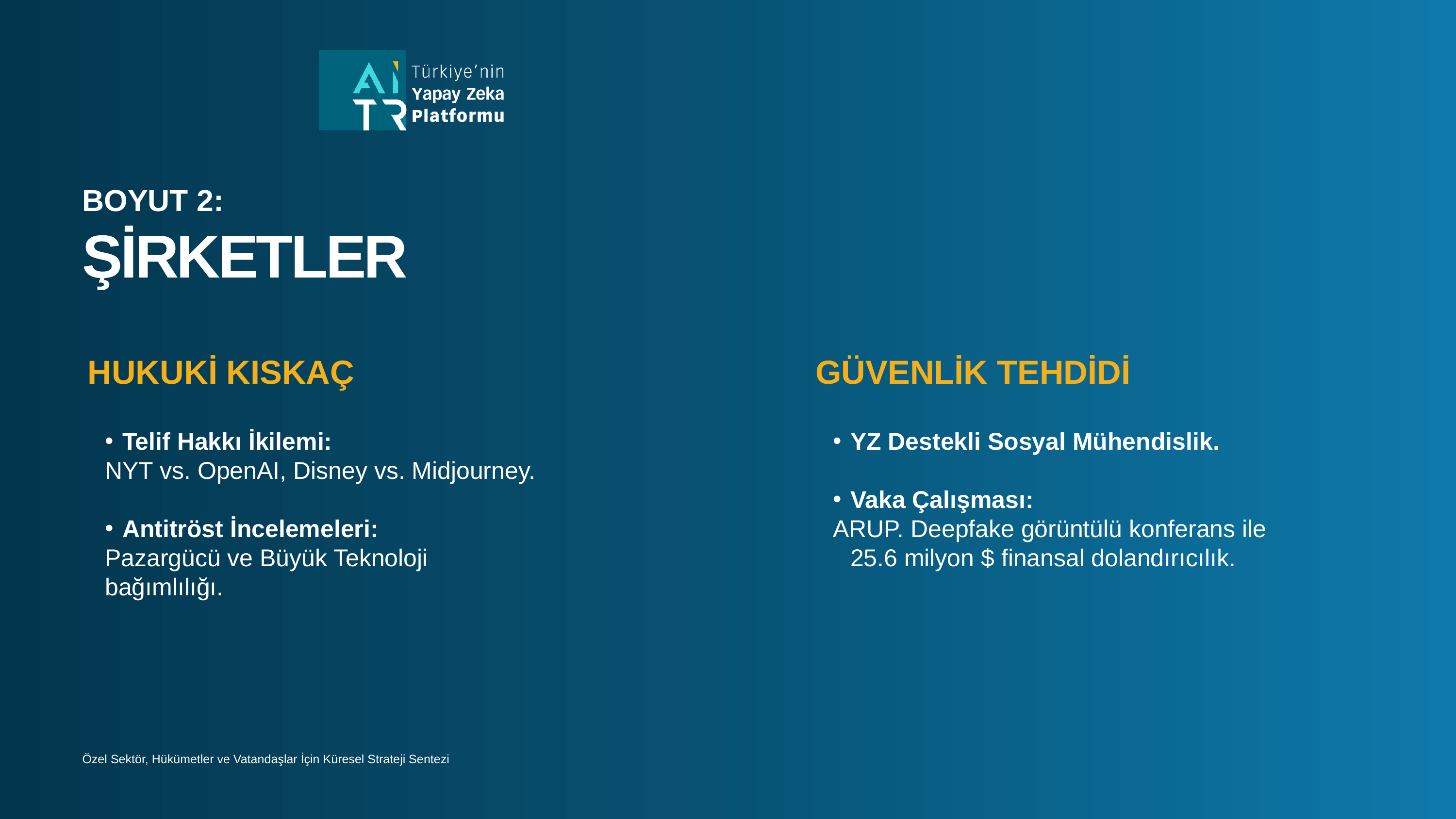

BOYUT 2:
ŞİRKETLER
HUKUKİ KISKAÇ
GÜVENLİK TEHDİDİ
Telif Hakkı İkilemi:
NYT vs. OpenAI, Disney vs. Midjourney.

Antitröst İncelemeleri:
Pazargücü ve Büyük Teknoloji
bağımlılığı.
YZ Destekli Sosyal Mühendislik.

Vaka Çalışması:
ARUP. Deepfake görüntülü konferans ile 25.6 milyon $ finansal dolandırıcılık.
Özel Sektör, Hükümetler ve Vatandaşlar İçin Küresel Strateji Sentezi